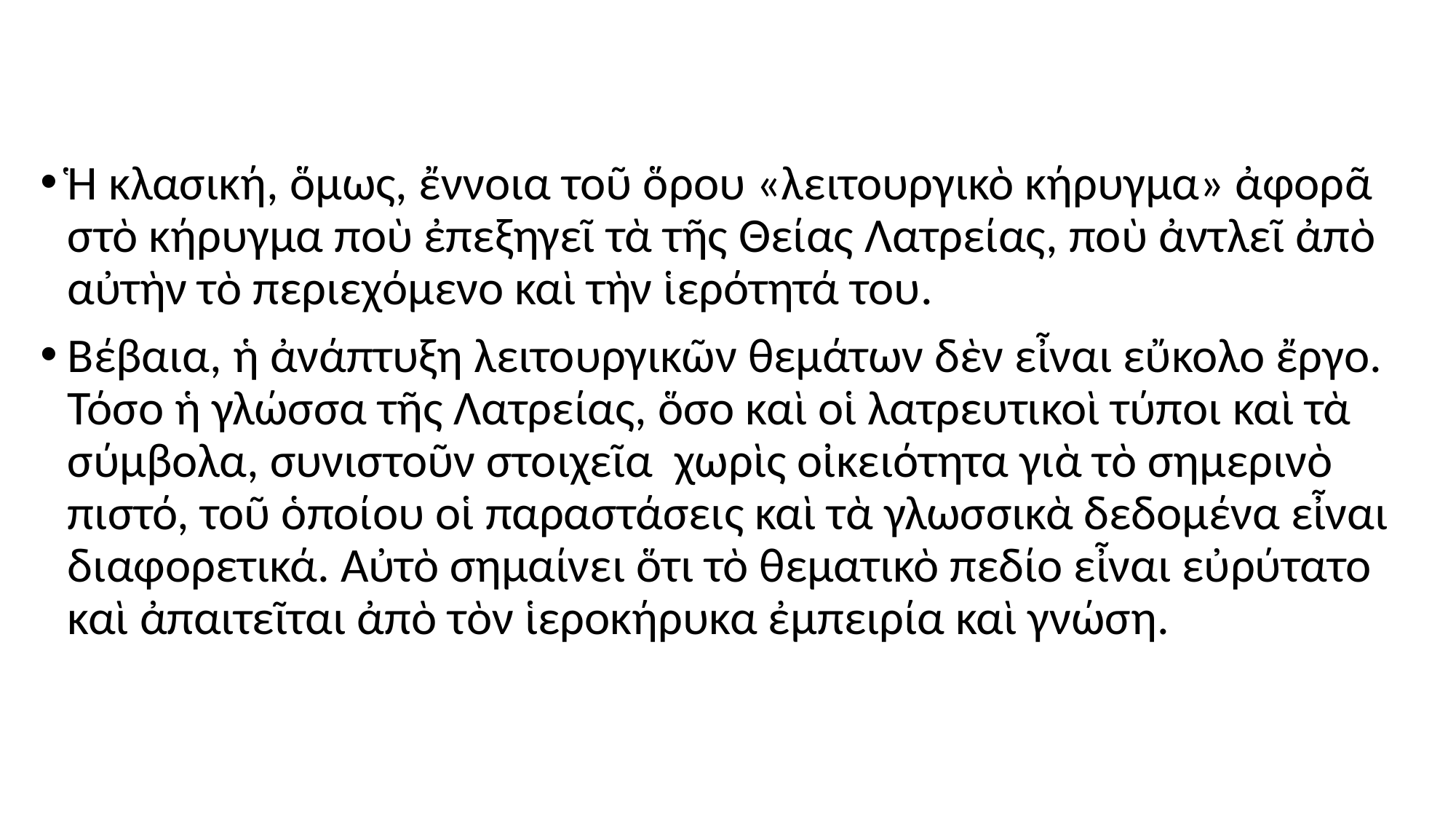

#
Ἡ κλασική, ὅμως, ἔννοια τοῦ ὅρου «λειτουργικὸ κήρυγμα» ἀφορᾶ στὸ κήρυγμα ποὺ ἐπεξηγεῖ τὰ τῆς Θείας Λατρείας, ποὺ ἀντλεῖ ἀπὸ αὐτὴν τὸ περιεχόμενο καὶ τὴν ἱερότητά του.
Βέβαια, ἡ ἀνάπτυξη λειτουργικῶν θεμάτων δὲν εἶναι εὔκολο ἔργο. Τόσο ἡ γλώσσα τῆς Λατρείας, ὅσο καὶ οἱ λατρευτικοὶ τύποι καὶ τὰ σύμβολα, συνιστοῦν στοιχεῖα  χωρὶς οἰκειότητα γιὰ τὸ σημερινὸ πιστό, τοῦ ὁποίου οἱ παραστάσεις καὶ τὰ γλωσσικὰ δεδομένα εἶναι διαφορετικά. Αὐτὸ σημαίνει ὅτι τὸ θεματικὸ πεδίο εἶναι εὐρύτατο καὶ ἀπαιτεῖται ἀπὸ τὸν ἱεροκήρυκα ἐμπειρία καὶ γνώση.